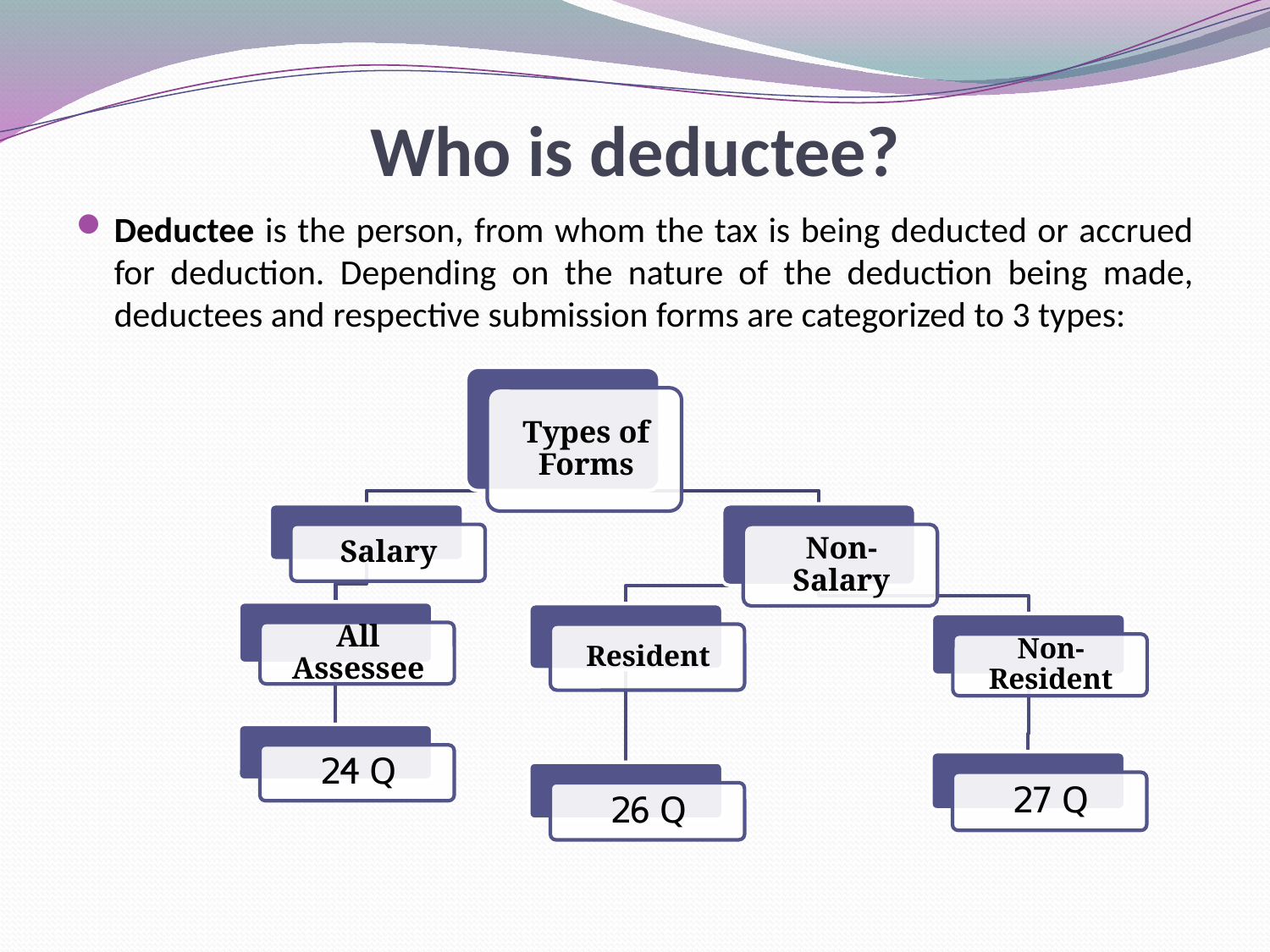

# Who is deductee?
Deductee is the person, from whom the tax is being deducted or accrued for deduction. Depending on the nature of the deduction being made, deductees and respective submission forms are categorized to 3 types:

Types of Forms
Salary
All Assessee
24 Q
Non- Salary
Resident
26 Q
Non- Resident
27 Q